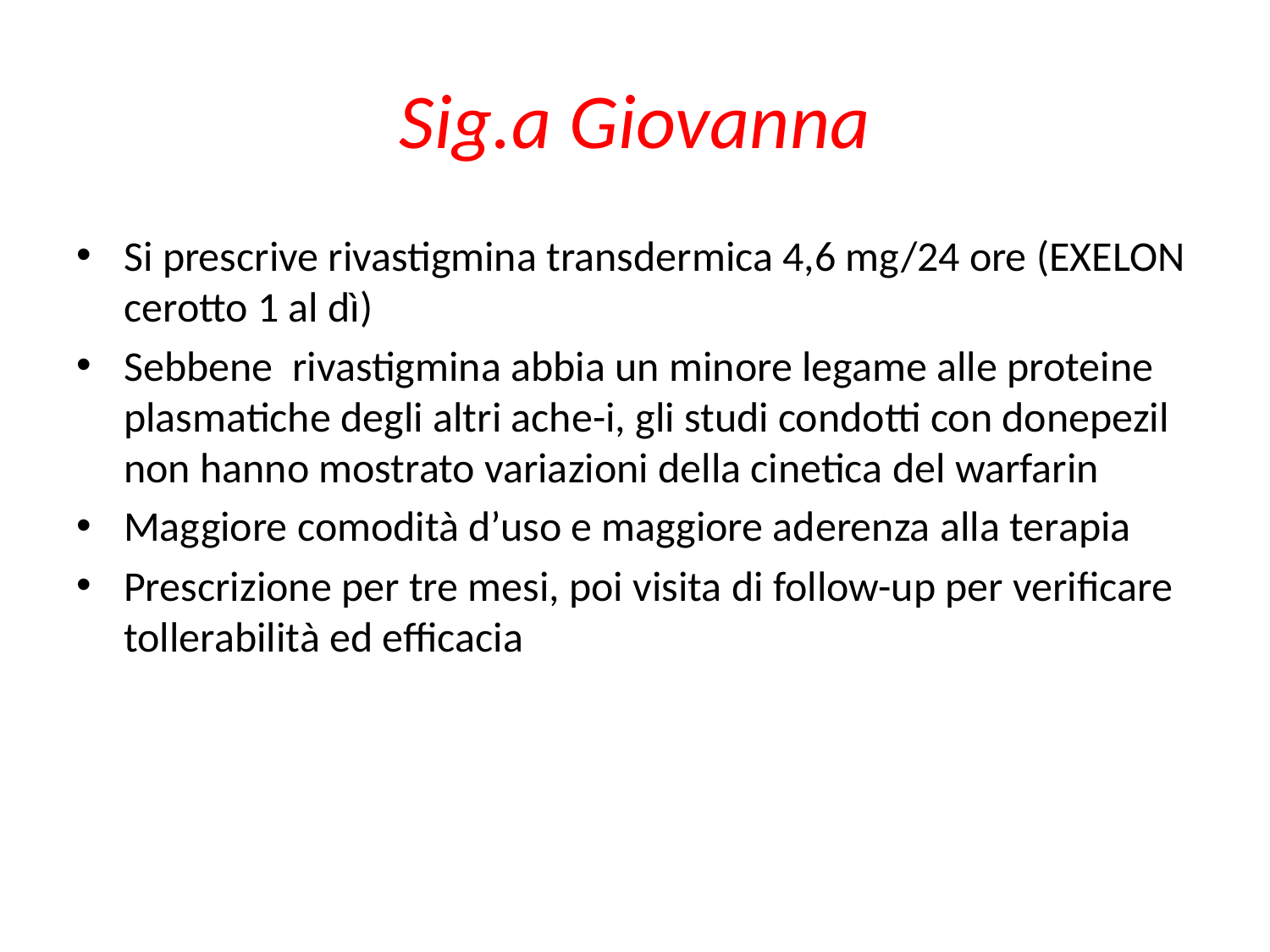

# Sig.a Giovanna
Si prescrive rivastigmina transdermica 4,6 mg/24 ore (EXELON cerotto 1 al dì)
Sebbene  rivastigmina abbia un minore legame alle proteine plasmatiche degli altri ache-i, gli studi condotti con donepezil non hanno mostrato variazioni della cinetica del warfarin
Maggiore comodità d’uso e maggiore aderenza alla terapia
Prescrizione per tre mesi, poi visita di follow-up per verificare tollerabilità ed efficacia